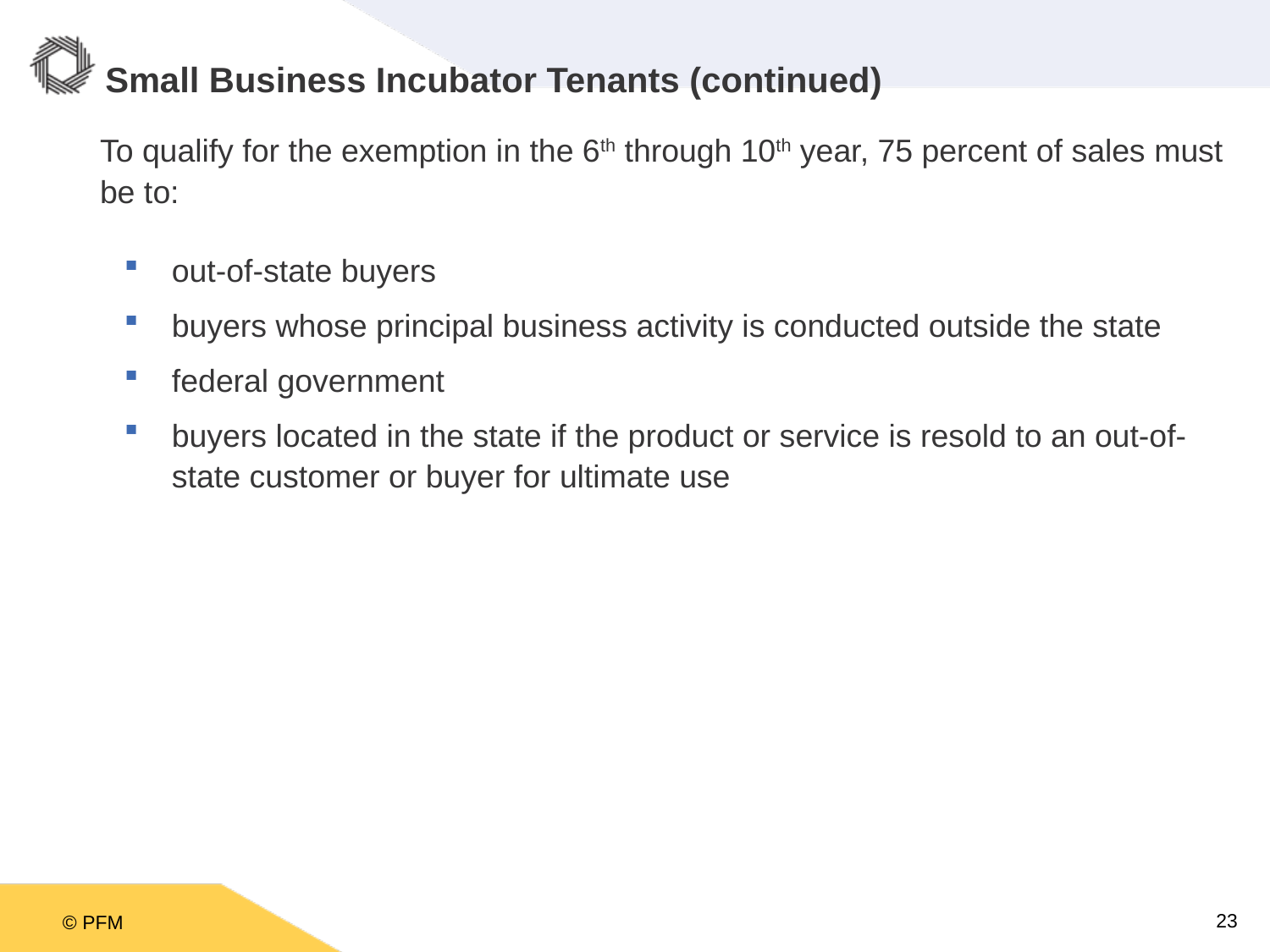

# Small Business Incubator Tenants (continued)
To qualify for the exemption in the 6th through 10th year, 75 percent of sales must be to:
out-of-state buyers
buyers whose principal business activity is conducted outside the state
federal government
buyers located in the state if the product or service is resold to an out-of-state customer or buyer for ultimate use